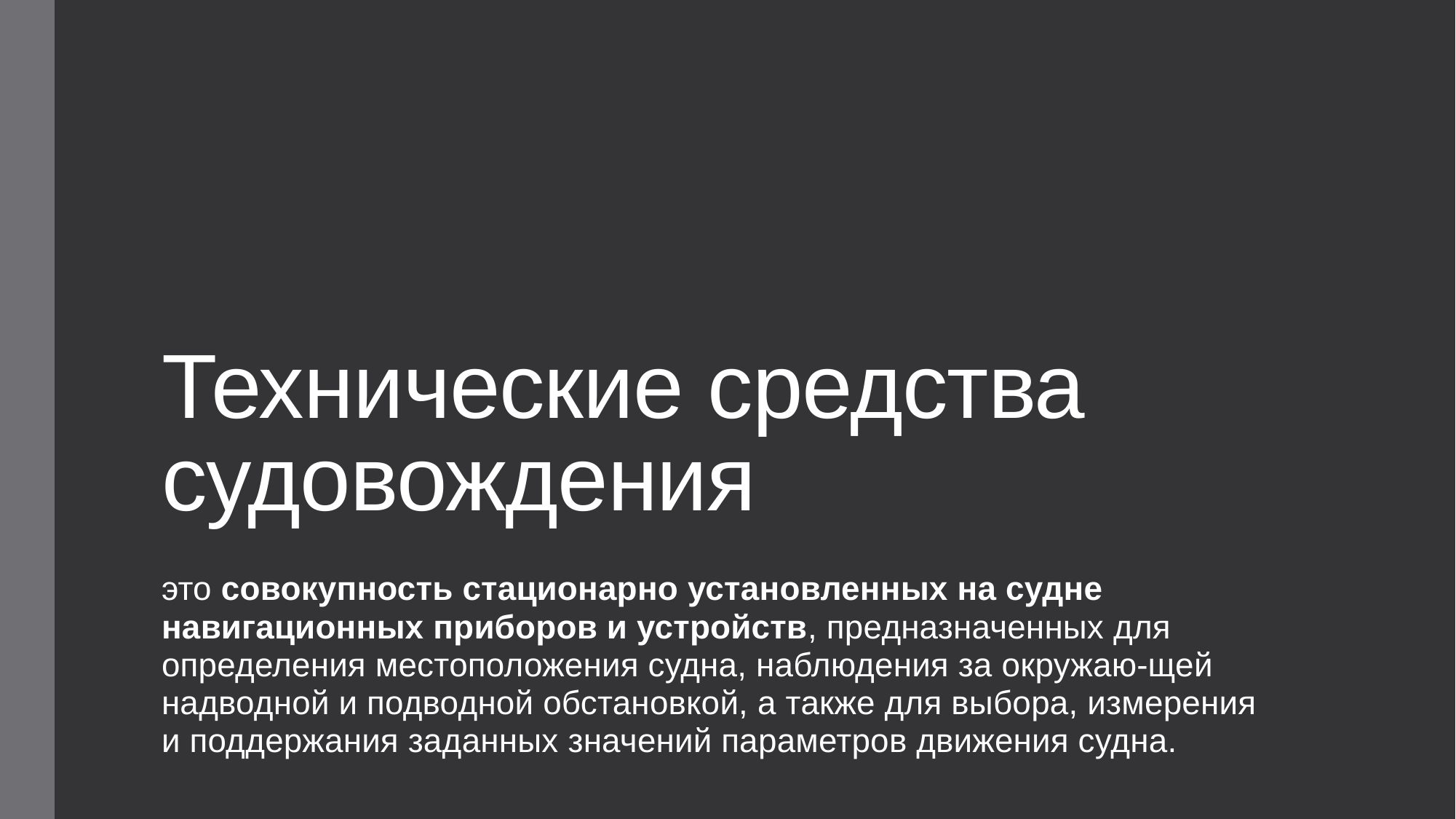

# Технические средства судовождения
это совокупность стационарно установленных на судне навигационных приборов и устройств, предназначенных для определения местоположения судна, наблюдения за окружаю-щей надводной и подводной обстановкой, а также для выбора, измерения и поддержания заданных значений параметров движения судна.